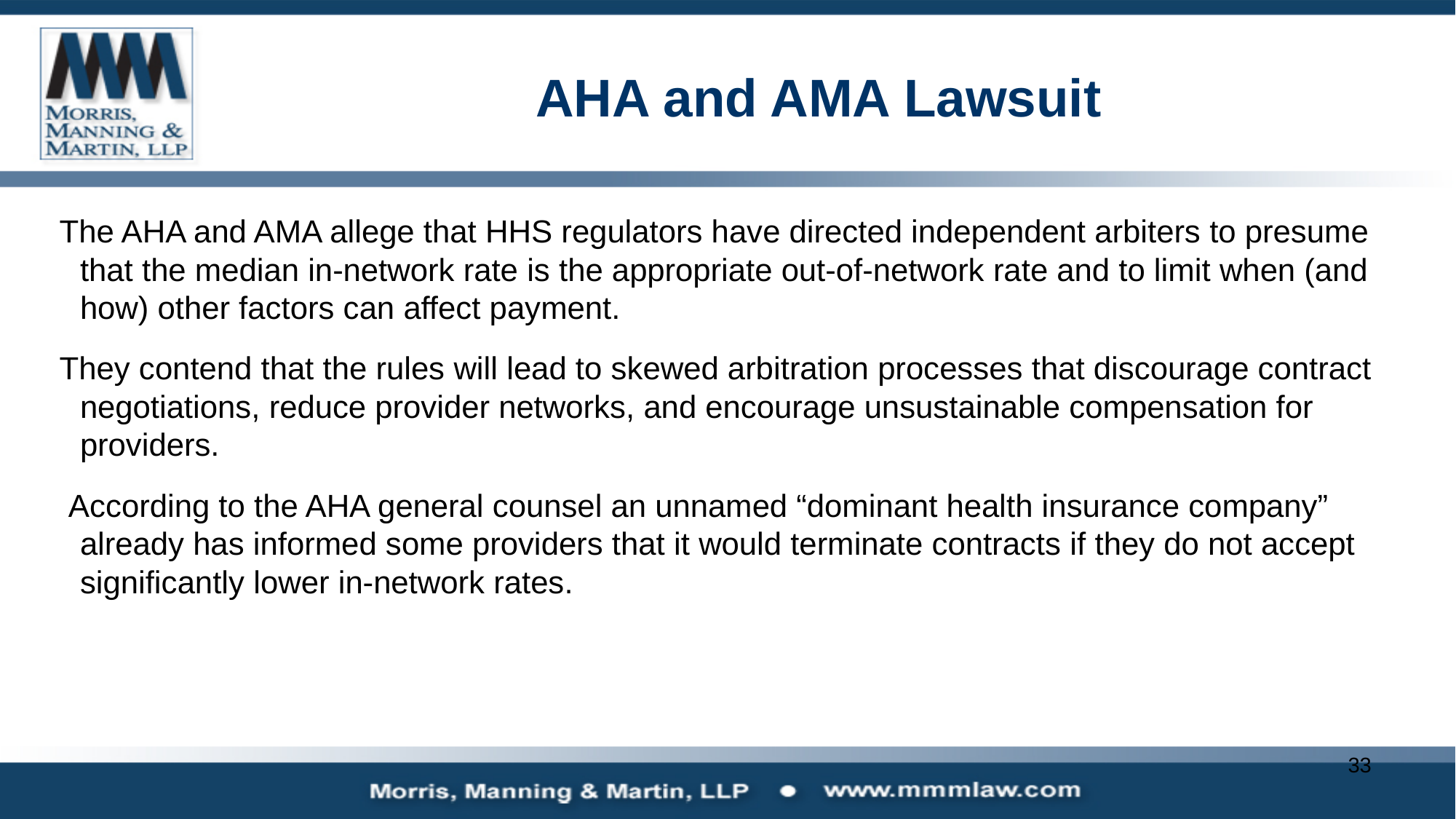

# AHA and AMA Lawsuit
The AHA and AMA allege that HHS regulators have directed independent arbiters to presume that the median in-network rate is the appropriate out-of-network rate and to limit when (and how) other factors can affect payment.
They contend that the rules will lead to skewed arbitration processes that discourage contract negotiations, reduce provider networks, and encourage unsustainable compensation for providers.
 According to the AHA general counsel an unnamed “dominant health insurance company” already has informed some providers that it would terminate contracts if they do not accept significantly lower in-network rates.
33